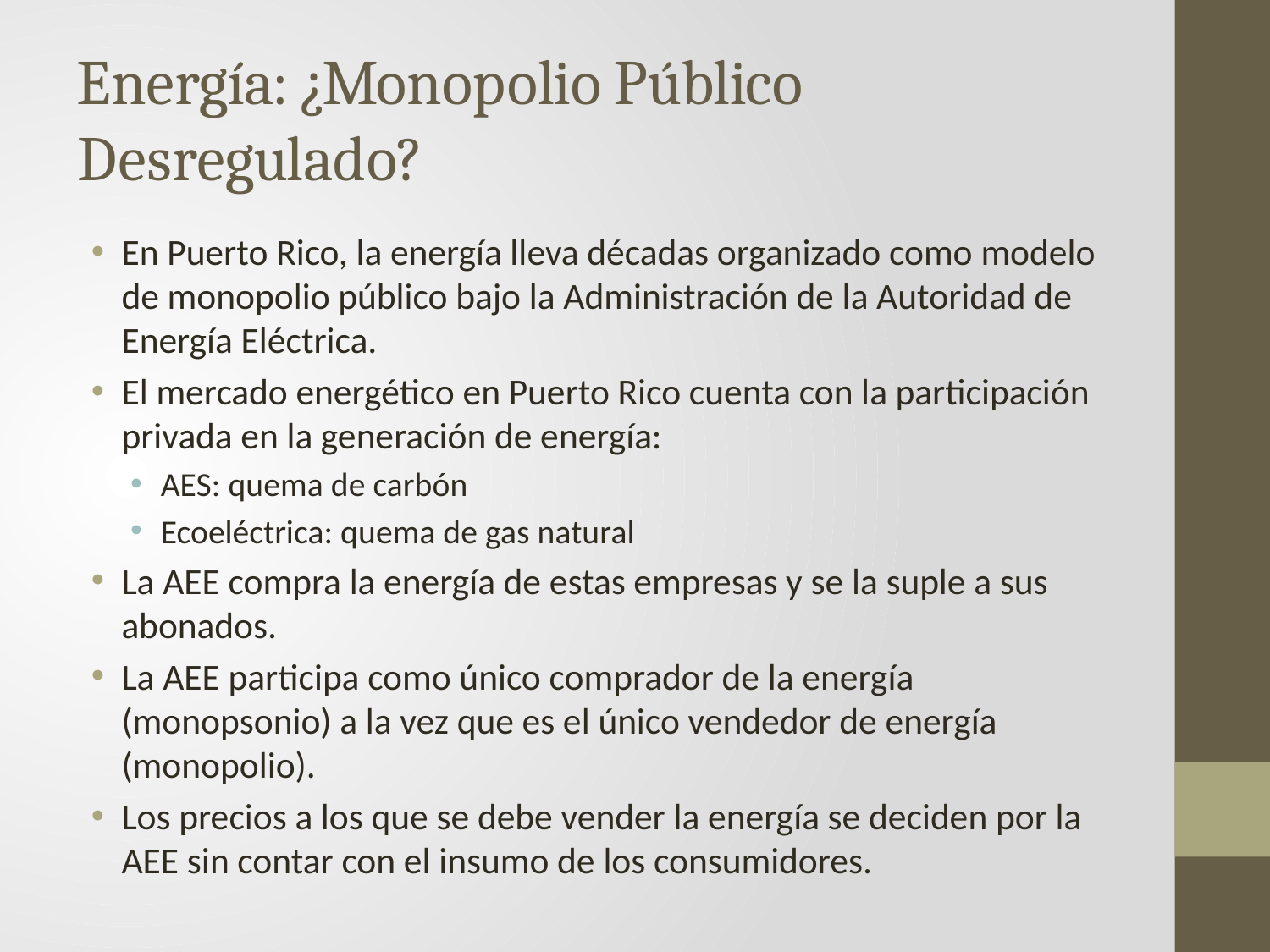

#
Energía: ¿Monopolio Público Desregulado?
En Puerto Rico, la energía lleva décadas organizado como modelo de monopolio público bajo la Administración de la Autoridad de Energía Eléctrica.
El mercado energético en Puerto Rico cuenta con la participación privada en la generación de energía:
AES: quema de carbón
Ecoeléctrica: quema de gas natural
La AEE compra la energía de estas empresas y se la suple a sus abonados.
La AEE participa como único comprador de la energía (monopsonio) a la vez que es el único vendedor de energía (monopolio).
Los precios a los que se debe vender la energía se deciden por la AEE sin contar con el insumo de los consumidores.